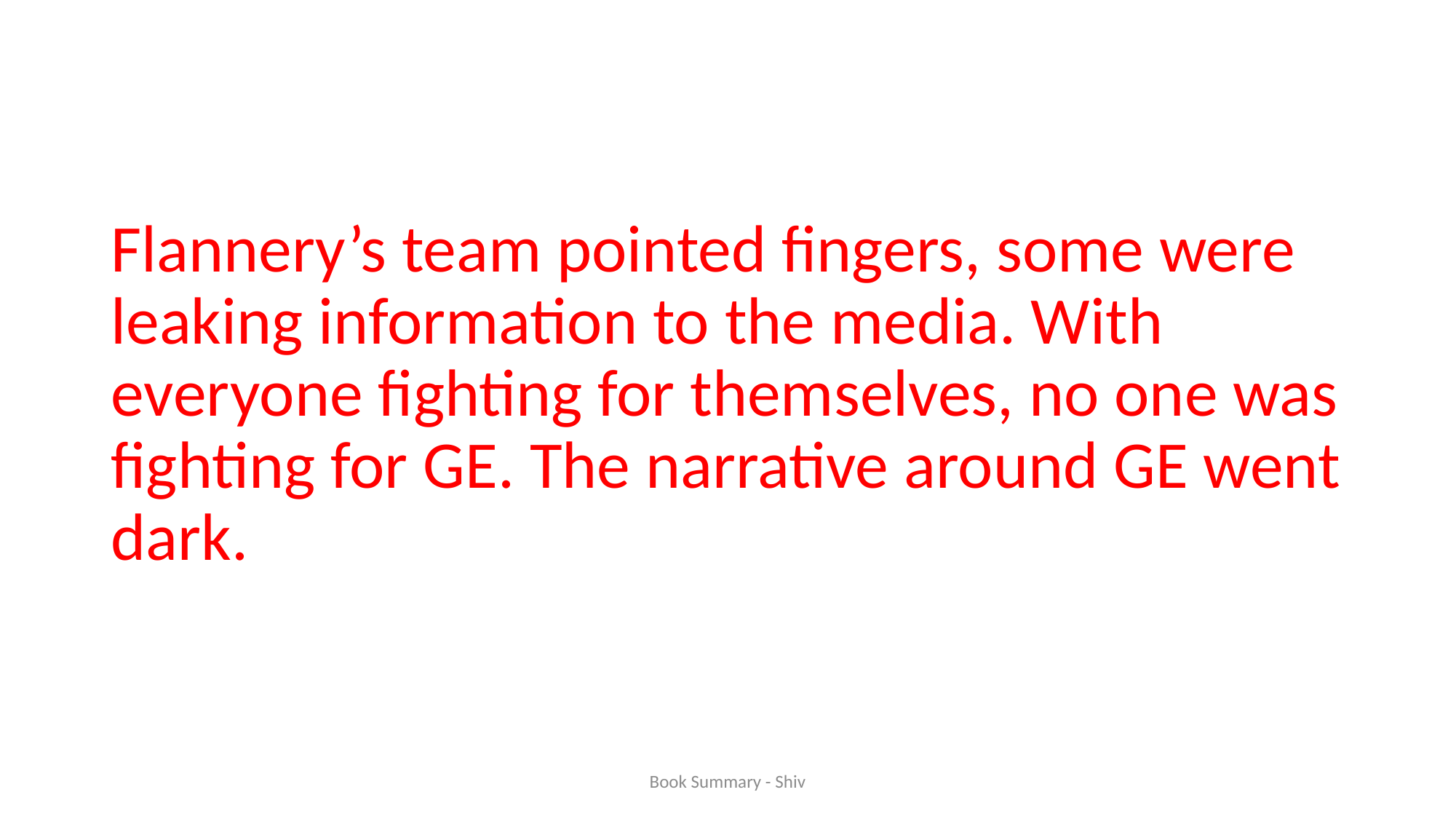

# Flannery’s team pointed fingers, some were leaking information to the media. With everyone fighting for themselves, no one was fighting for GE. The narrative around GE went dark.
Book Summary - Shiv